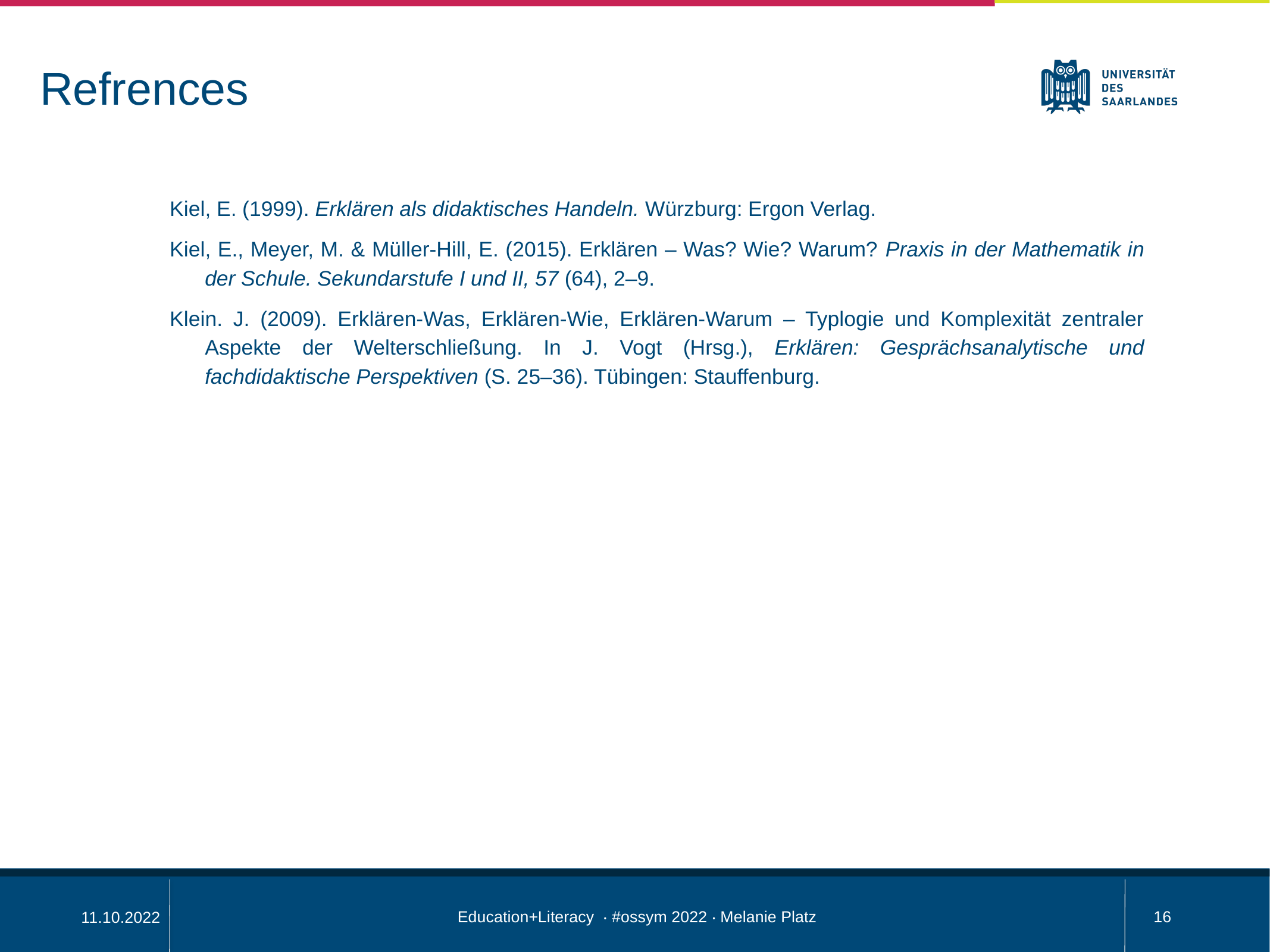

Refrences
Kiel, E. (1999). Erklären als didaktisches Handeln. Würzburg: Ergon Verlag.
Kiel, E., Meyer, M. & Müller-Hill, E. (2015). Erklären – Was? Wie? Warum? Praxis in der Mathematik in der Schule. Sekundarstufe I und II, 57 (64), 2–9.
Klein. J. (2009). Erklären-Was, Erklären-Wie, Erklären-Warum – Typlogie und Komplexität zentraler Aspekte der Welterschließung. In J. Vogt (Hrsg.), Erklären: Gesprächsanalytische und fachdidaktische Perspektiven (S. 25–36). Tübingen: Stauffenburg.

Education+Literacy  ‧ #ossym 2022 ‧ Melanie Platz
16
11.10.2022